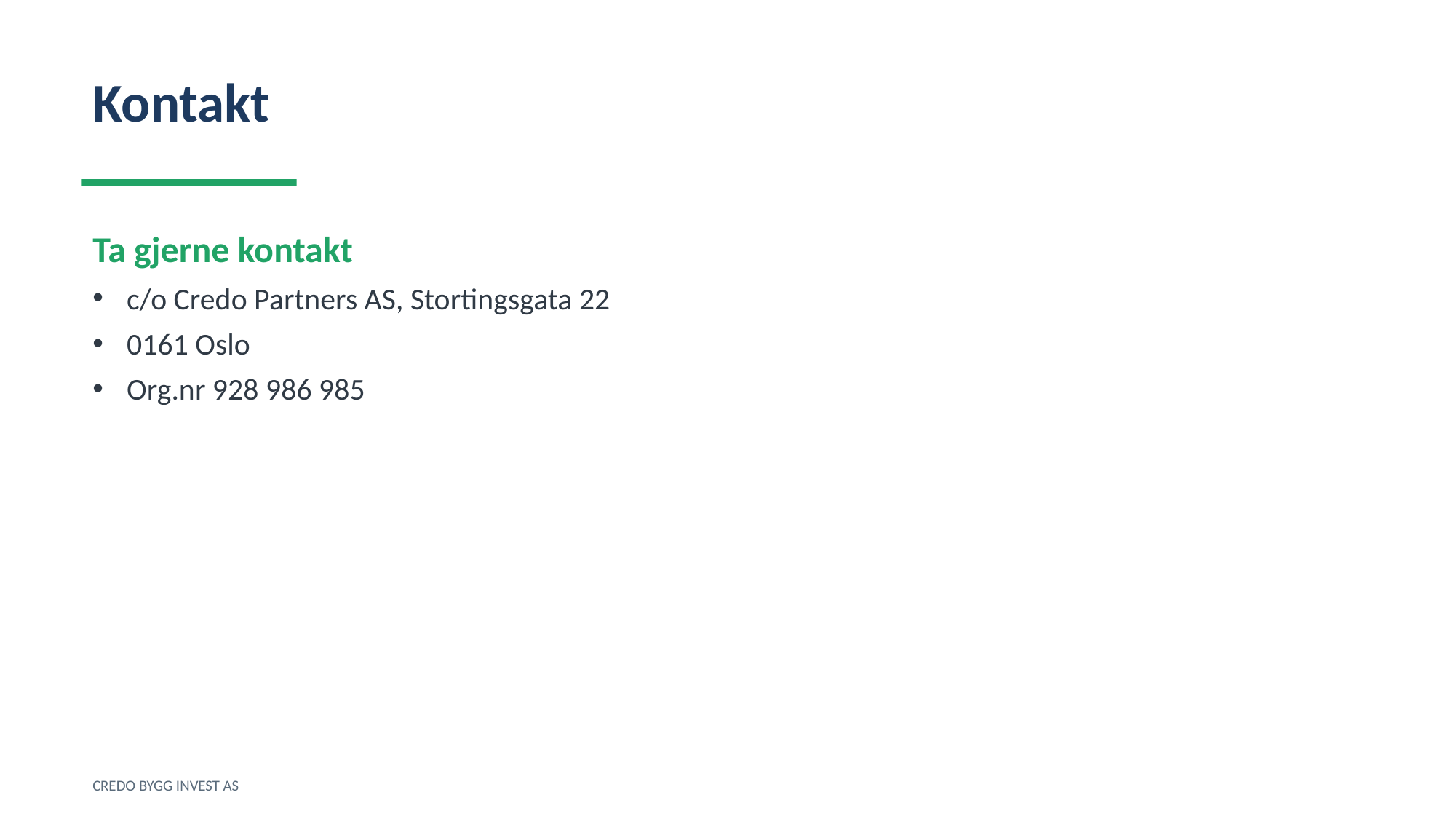

Kontakt

Ta gjerne kontakt
c/o Credo Partners AS, Stortingsgata 22
0161 Oslo
Org.nr 928 986 985
CREDO BYGG INVEST AS